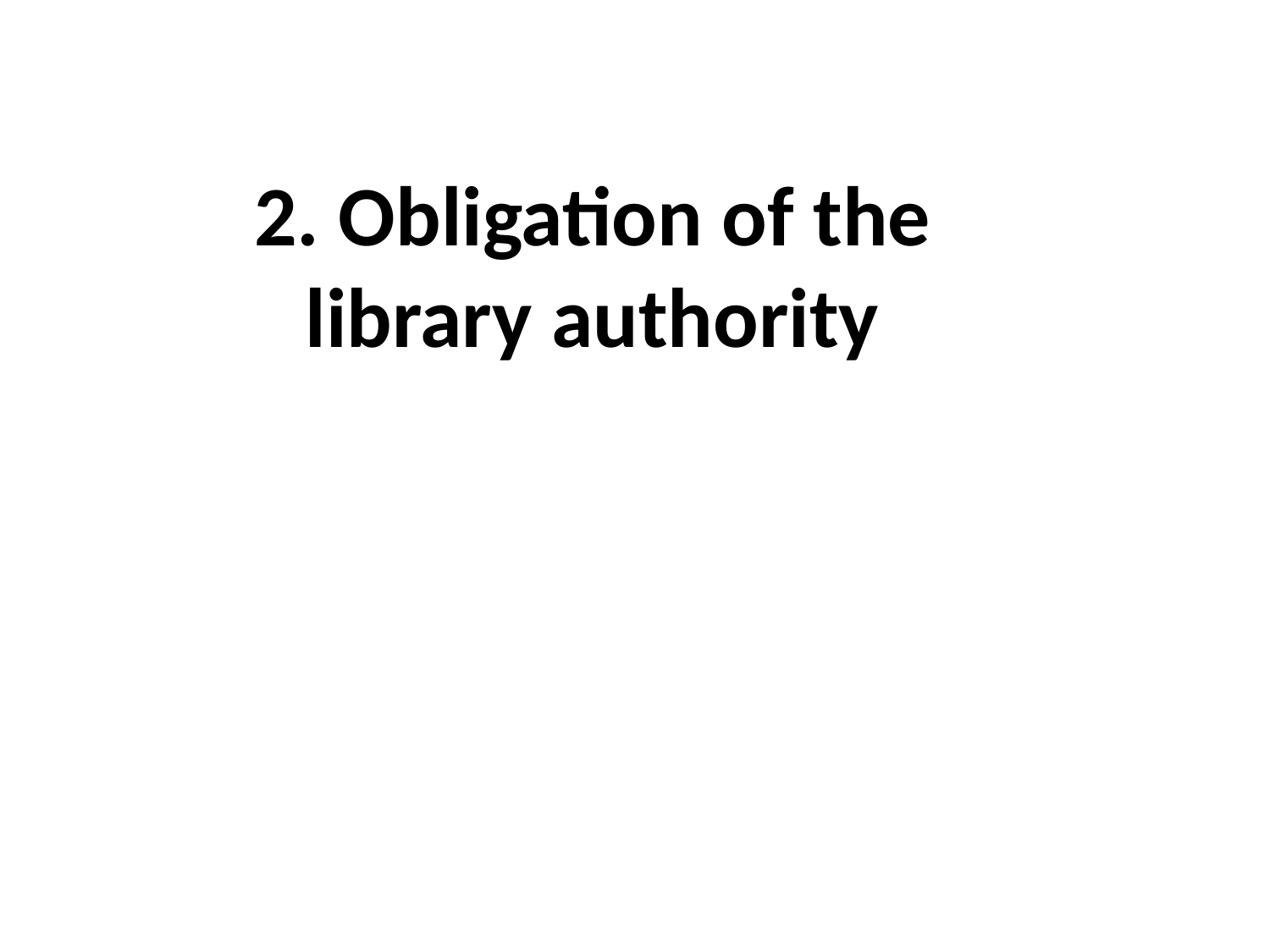

# 2. Obligation of the library authority